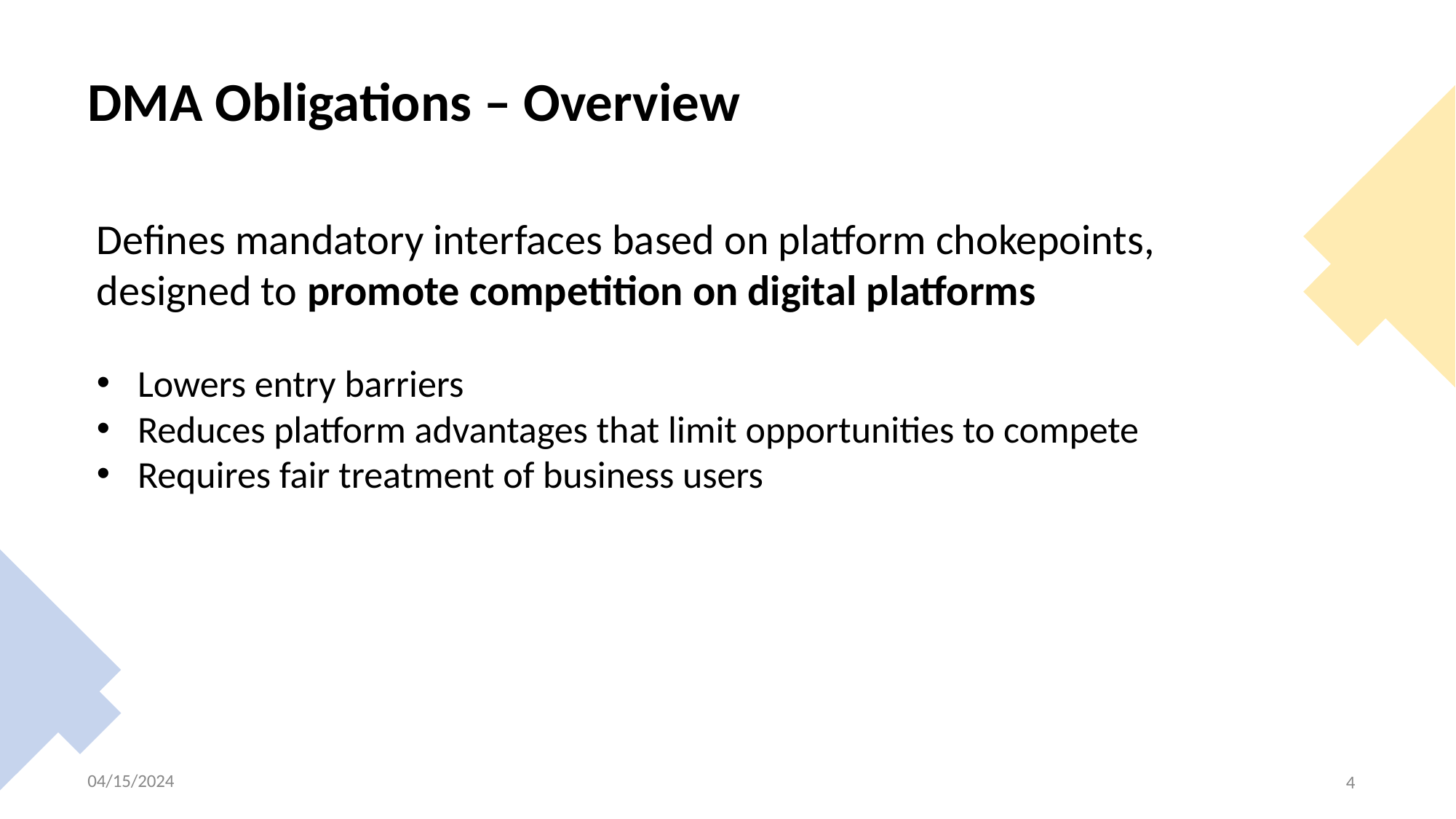

# DMA Obligations – Overview

Defines mandatory interfaces based on platform chokepoints, designed to promote competition on digital platforms

Lowers entry barriers
Reduces platform advantages that limit opportunities to compete
Requires fair treatment of business users

04/15/2024
4